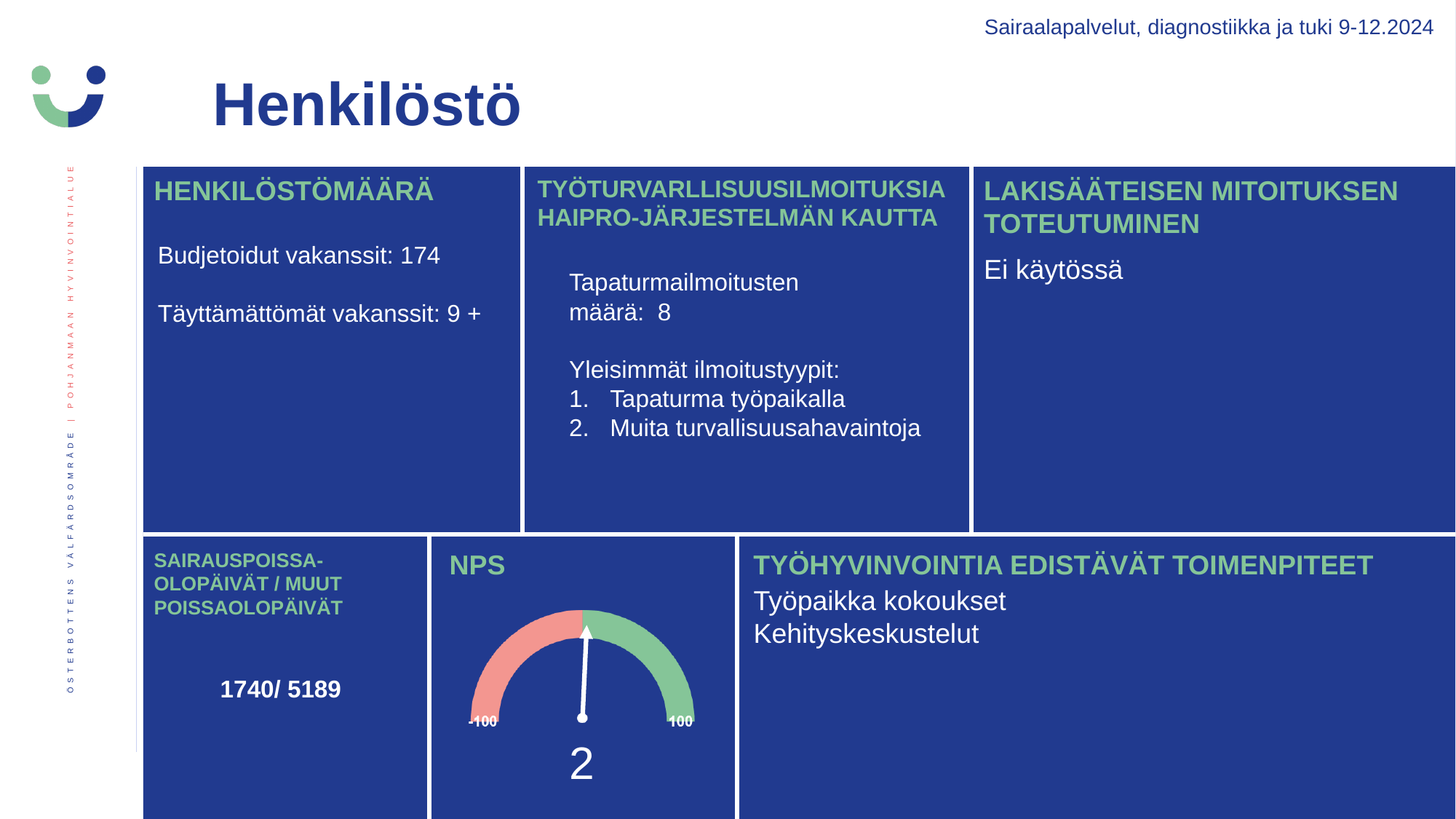

Sairaalapalvelut, diagnostiikka ja tuki 9-12.2024
Henkilöstö
HENKILÖSTÖMÄÄRÄ
TYÖTURVARLLISUUSILMOITUKSIA HAIPRO-JÄRJESTELMÄN KAUTTA
LAKISÄÄTEISEN MITOITUKSEN TOTEUTUMINEN
Budjetoidut vakanssit: 174

Täyttämättömät vakanssit: 9 +
Ei käytössä
Tapaturmailmoitusten
määrä:  8

Yleisimmät ilmoitustyypit:
Tapaturma työpaikalla
Muita turvallisuusahavaintoja

TYÖHYVINVOINTIA EDISTÄVÄT TOIMENPITEET
SAIRAUSPOISSA-OLOPÄIVÄT / MUUT POISSAOLOPÄIVÄT
Työpaikka kokoukset
Kehityskeskustelut

1740/ 5189
2